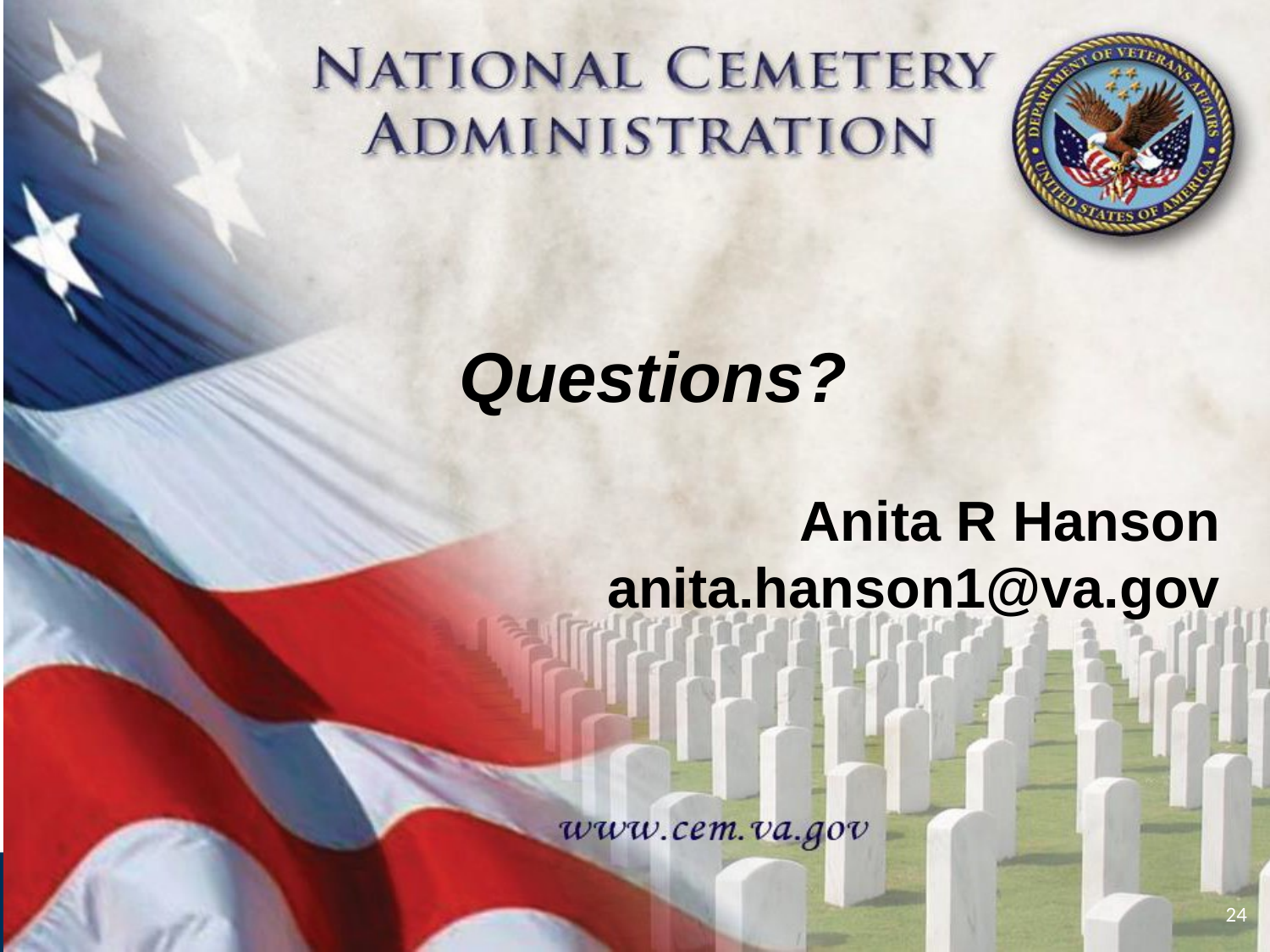

Questions?

Anita R Hanson
anita.hanson1@va.gov
24
24